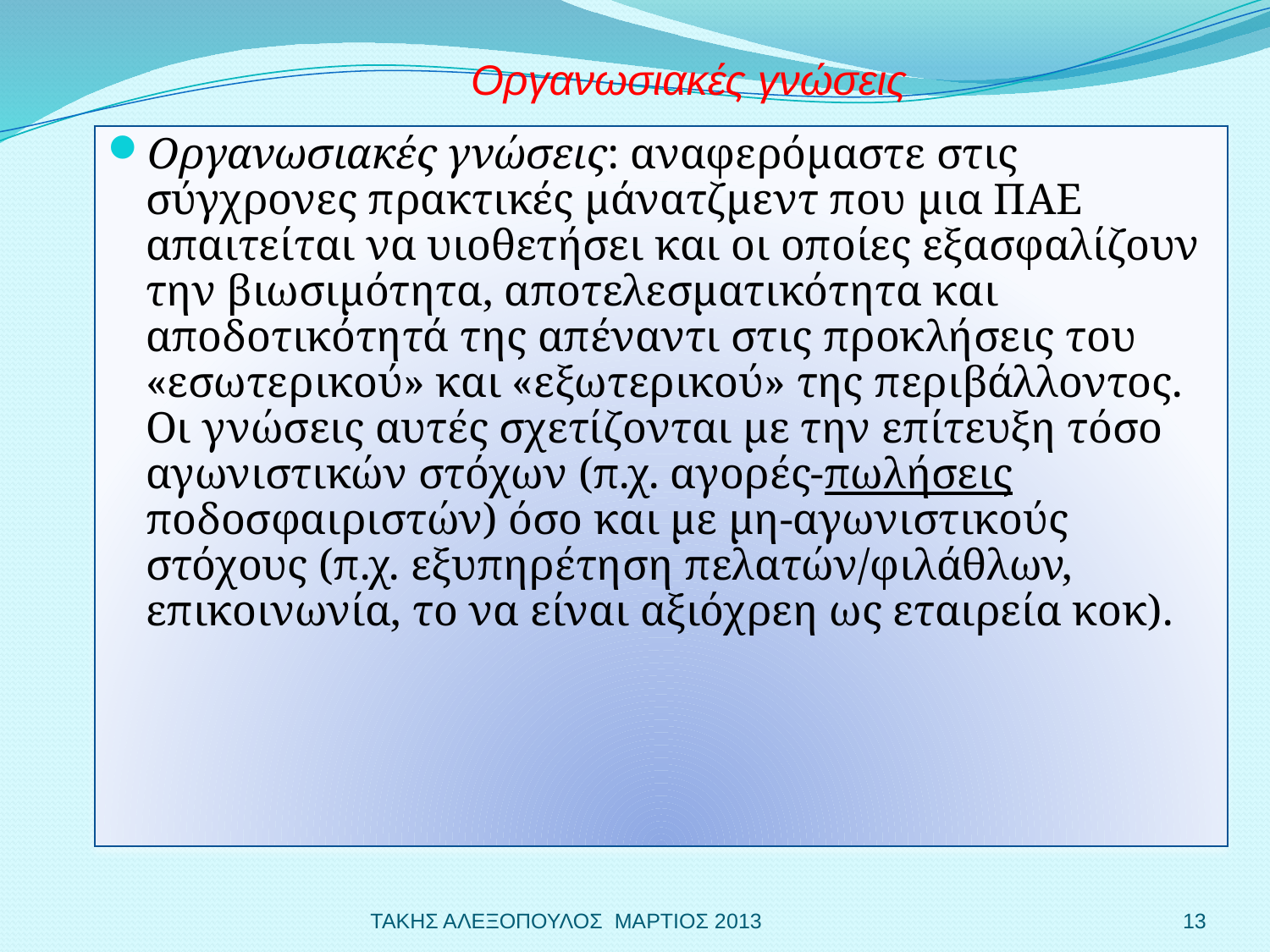

Οργανωσιακές γνώσεις
Οργανωσιακές γνώσεις: αναφερόμαστε στις σύγχρονες πρακτικές μάνατζμεντ που μια ΠΑΕ απαιτείται να υιοθετήσει και οι οποίες εξασφαλίζουν την βιωσιμότητα, αποτελεσματικότητα και αποδοτικότητά της απέναντι στις προκλήσεις του «εσωτερικού» και «εξωτερικού» της περιβάλλοντος. Οι γνώσεις αυτές σχετίζονται με την επίτευξη τόσο αγωνιστικών στόχων (π.χ. αγορές-πωλήσεις ποδοσφαιριστών) όσο και με μη-αγωνιστικούς στόχους (π.χ. εξυπηρέτηση πελατών/φιλάθλων, επικοινωνία, το να είναι αξιόχρεη ως εταιρεία κοκ).
ΤΑΚΗΣ ΑΛΕΞΟΠΟΥΛΟΣ  ΜΑΡΤΙΟΣ 2013
13